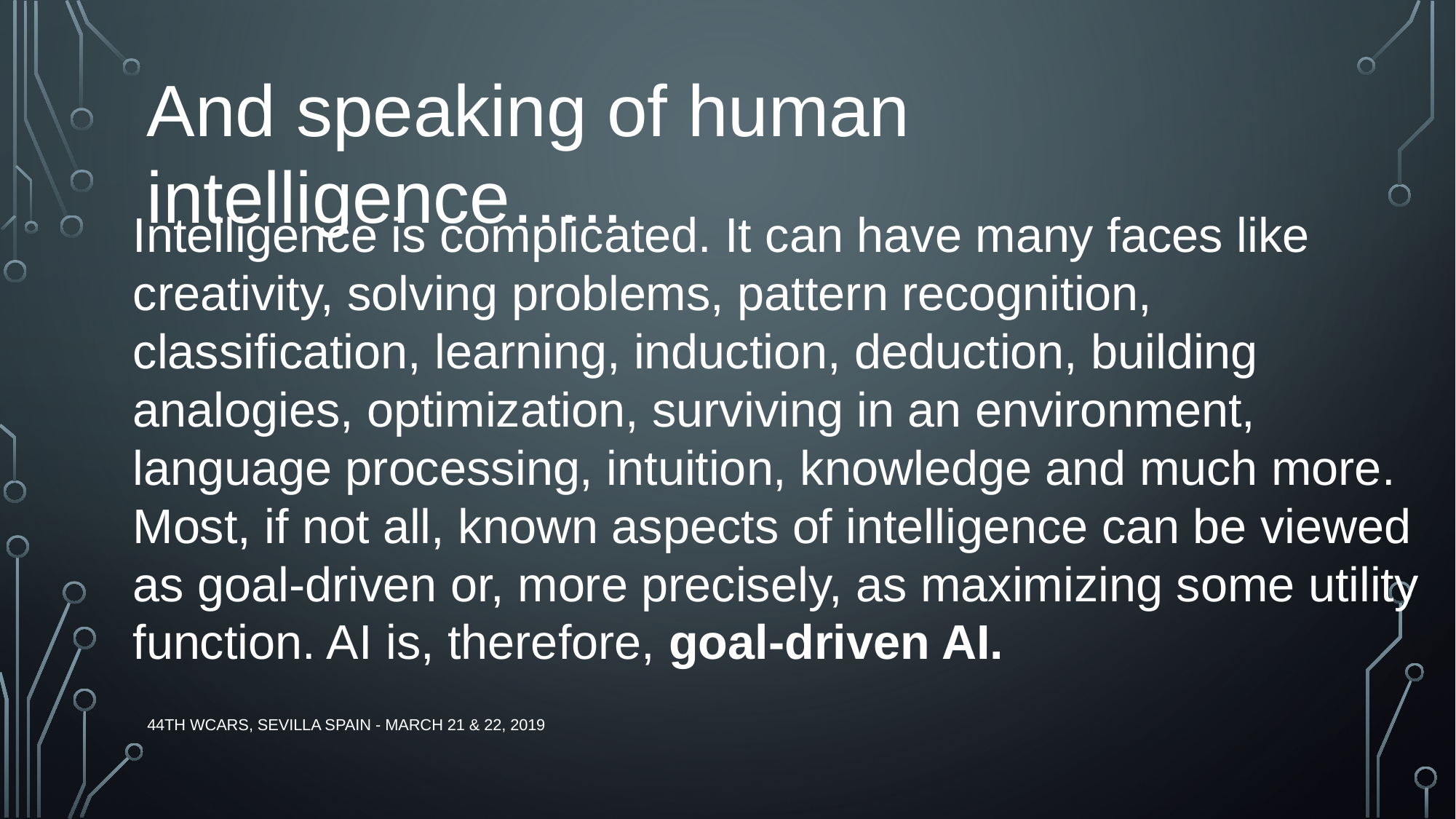

And speaking of human intelligence…..
Intelligence is complicated. It can have many faces like creativity, solving problems, pattern recognition, classiﬁcation, learning, induction, deduction, building analogies, optimization, surviving in an environment, language processing, intuition, knowledge and much more. Most, if not all, known aspects of intelligence can be viewed as goal-driven or, more precisely, as maximizing some utility function. AI is, therefore, goal-driven AI.
44th WCARS, Sevilla Spain - March 21 & 22, 2019